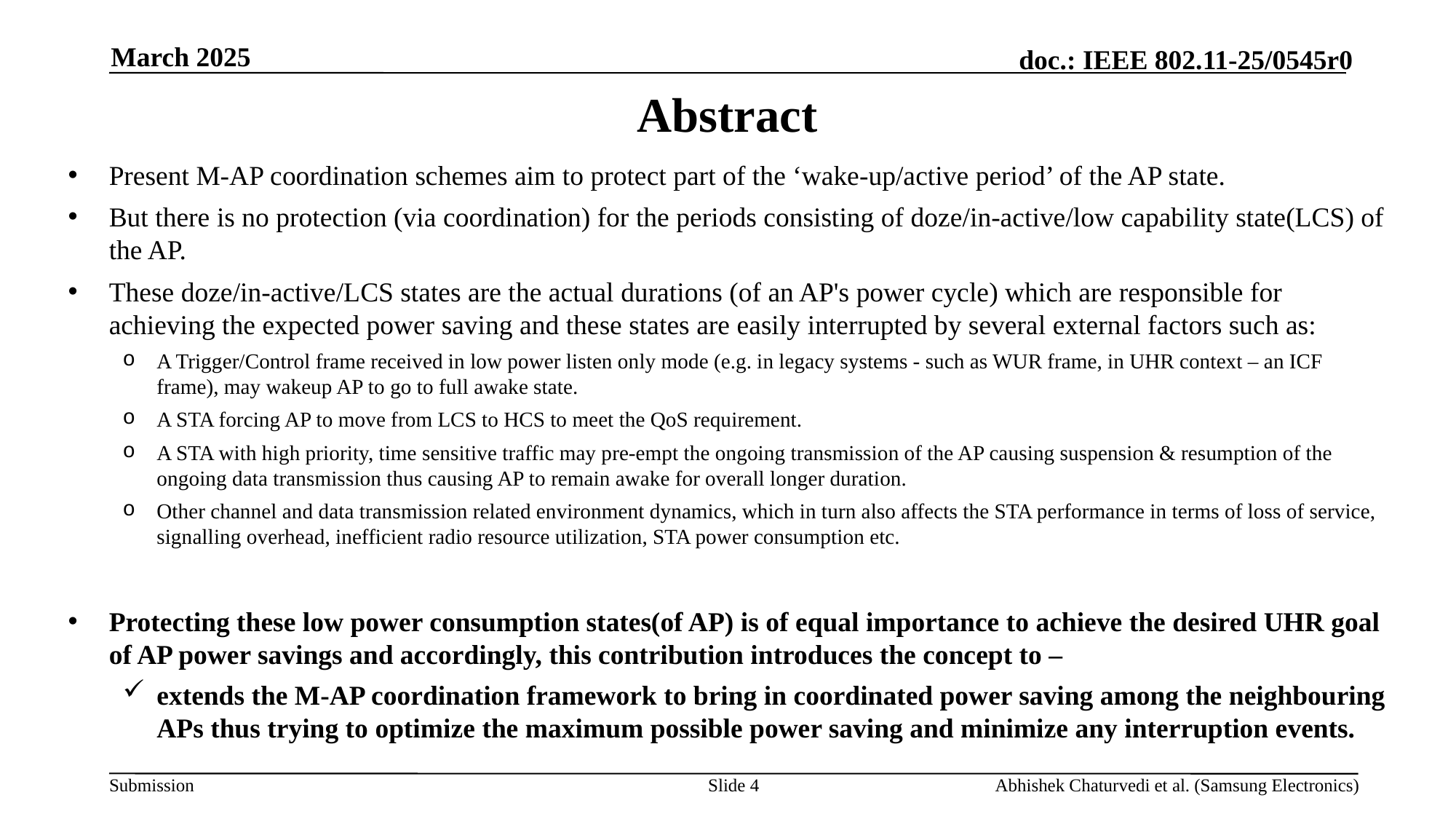

March 2025
# Abstract
Present M-AP coordination schemes aim to protect part of the ‘wake-up/active period’ of the AP state.
But there is no protection (via coordination) for the periods consisting of doze/in-active/low capability state(LCS) of the AP.
These doze/in-active/LCS states are the actual durations (of an AP's power cycle) which are responsible for achieving the expected power saving and these states are easily interrupted by several external factors such as:
A Trigger/Control frame received in low power listen only mode (e.g. in legacy systems - such as WUR frame, in UHR context – an ICF frame), may wakeup AP to go to full awake state.
A STA forcing AP to move from LCS to HCS to meet the QoS requirement.
A STA with high priority, time sensitive traffic may pre-empt the ongoing transmission of the AP causing suspension & resumption of the ongoing data transmission thus causing AP to remain awake for overall longer duration.
Other channel and data transmission related environment dynamics, which in turn also affects the STA performance in terms of loss of service, signalling overhead, inefficient radio resource utilization, STA power consumption etc.

Protecting these low power consumption states(of AP) is of equal importance to achieve the desired UHR goal of AP power savings and accordingly, this contribution introduces the concept to –
extends the M-AP coordination framework to bring in coordinated power saving among the neighbouring APs thus trying to optimize the maximum possible power saving and minimize any interruption events.
Slide 4
Abhishek Chaturvedi et al. (Samsung Electronics)